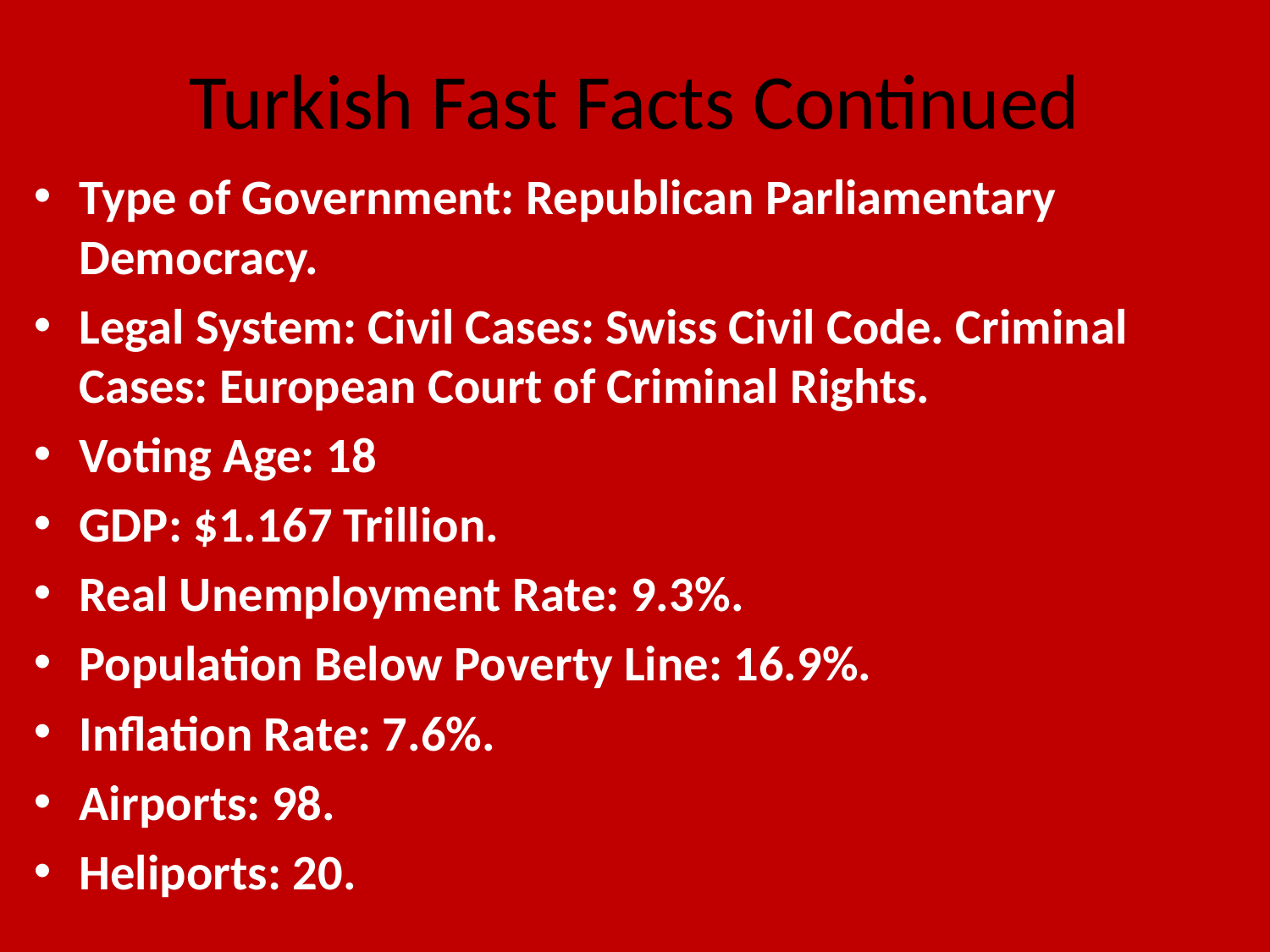

# Turkish Fast Facts Continued
Type of Government: Republican Parliamentary Democracy.
Legal System: Civil Cases: Swiss Civil Code. Criminal Cases: European Court of Criminal Rights.
Voting Age: 18
GDP: $1.167 Trillion.
Real Unemployment Rate: 9.3%.
Population Below Poverty Line: 16.9%.
Inflation Rate: 7.6%.
Airports: 98.
Heliports: 20.